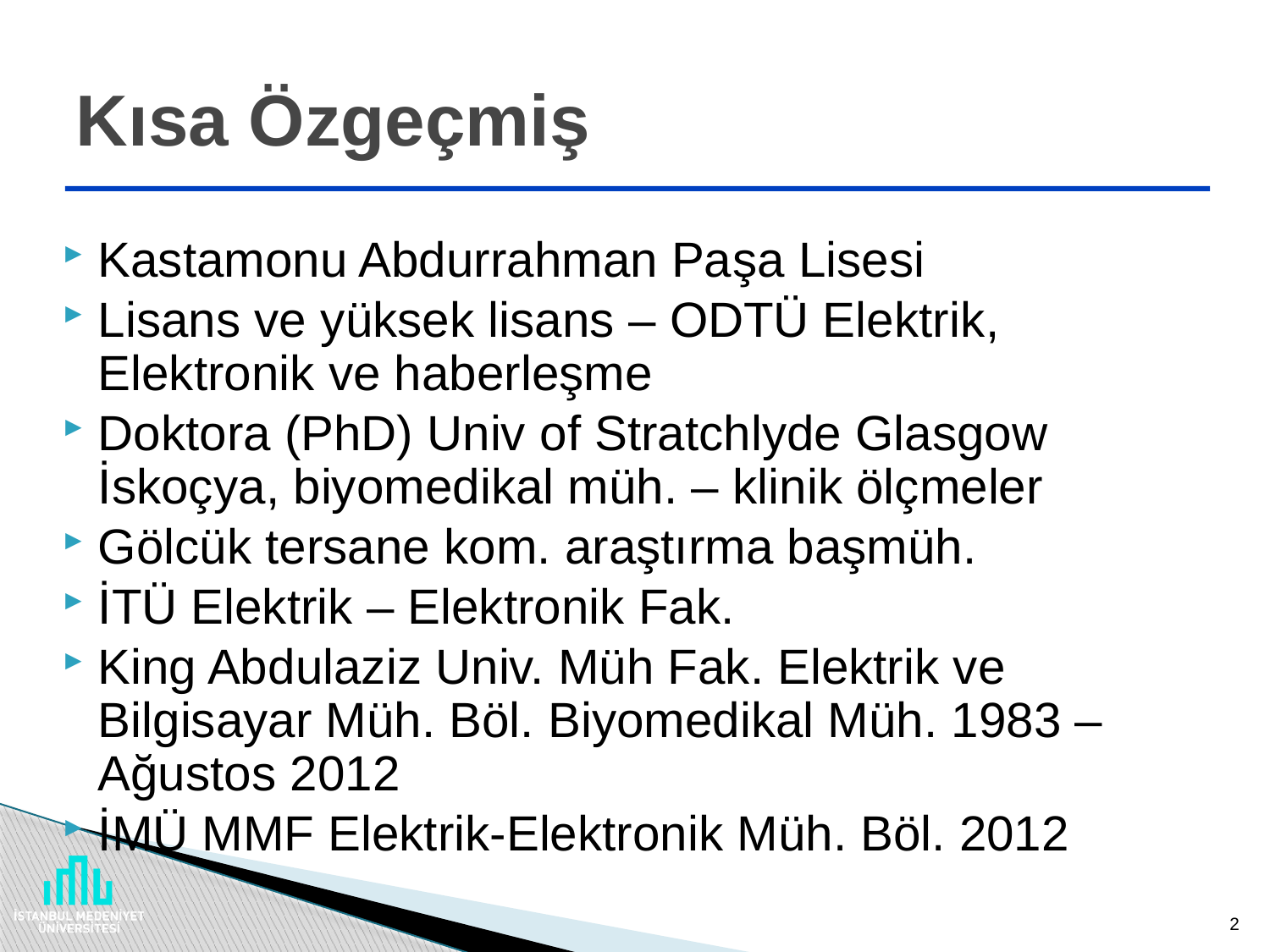

# Kısa Özgeçmiş

Kastamonu Abdurrahman Paşa Lisesi
Lisans ve yüksek lisans – ODTÜ Elektrik, Elektronik ve haberleşme
Doktora (PhD) Univ of Stratchlyde Glasgow İskoçya, biyomedikal müh. – klinik ölçmeler
Gölcük tersane kom. araştırma başmüh.
İTÜ Elektrik – Elektronik Fak.
King Abdulaziz Univ. Müh Fak. Elektrik ve Bilgisayar Müh. Böl. Biyomedikal Müh. 1983 – Ağustos 2012
İMÜ MMF Elektrik-Elektronik Müh. Böl. 2012
2